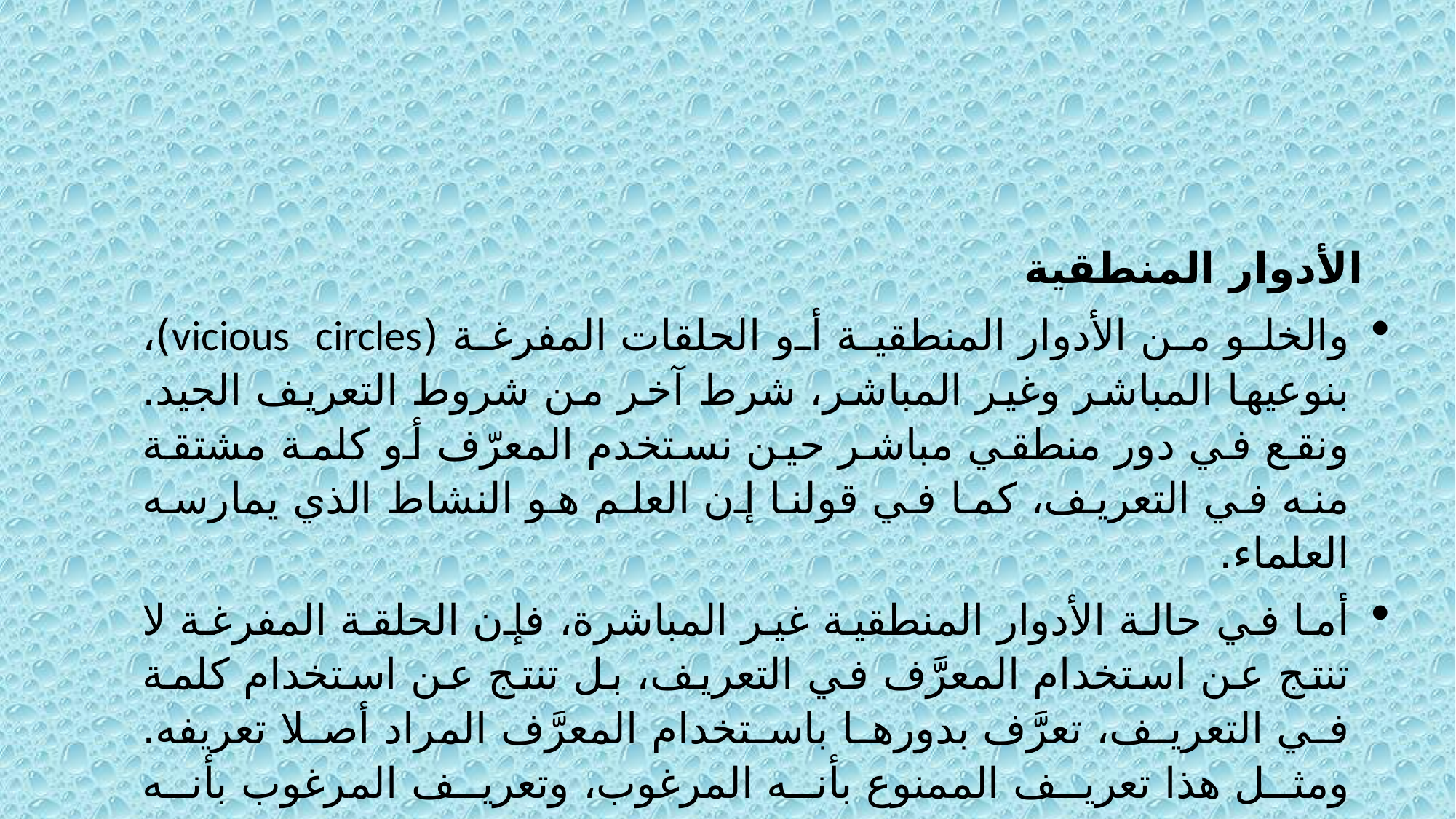

الأدوار المنطقية
والخلو من الأدوار المنطقية أو الحلقات المفرغة (vicious circles)، بنوعيها المباشر وغير المباشر، شرط آخر من شروط التعريف الجيد. ونقع في دور منطقي مباشر حين نستخدم المعرّف أو كلمة مشتقة منه في التعريف، كما في قولنا إن العلم هو النشاط الذي يمارسه العلماء.
أما في حالة الأدوار المنطقية غير المباشرة، فإن الحلقة المفرغة لا تنتج عن استخدام المعرَّف في التعريف، بل تنتج عن استخدام كلمة في التعريف، تعرَّف بدورها باستخدام المعرَّف المراد أصلا تعريفه. ومثل هذا تعريف الممنوع بأنه المرغوب، وتعريف المرغوب بأنه الممنوع.